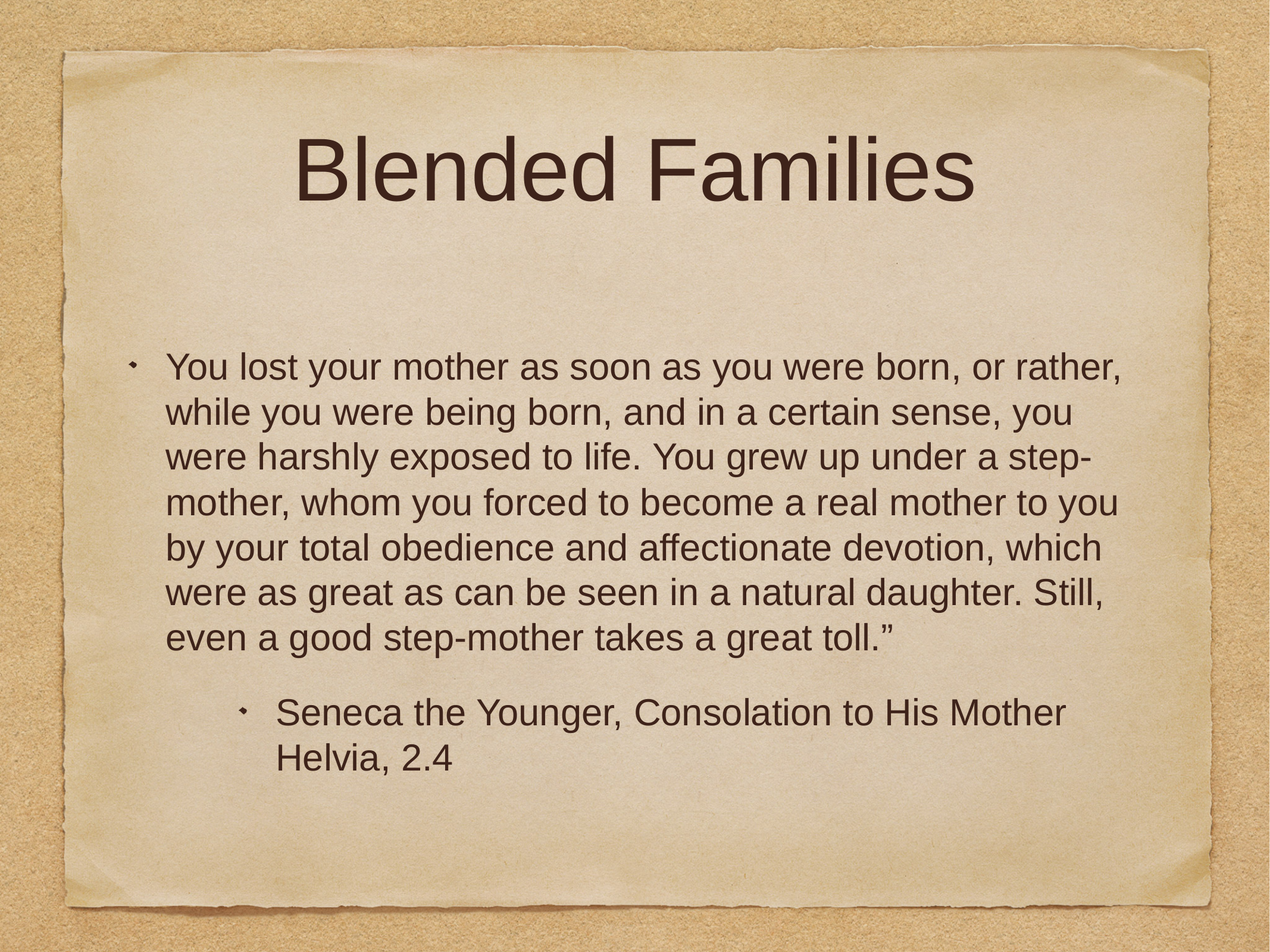

# Blended Families
You lost your mother as soon as you were born, or rather, while you were being born, and in a certain sense, you were harshly exposed to life. You grew up under a step-mother, whom you forced to become a real mother to you by your total obedience and affectionate devotion, which were as great as can be seen in a natural daughter. Still, even a good step-mother takes a great toll.”
Seneca the Younger, Consolation to His Mother Helvia, 2.4